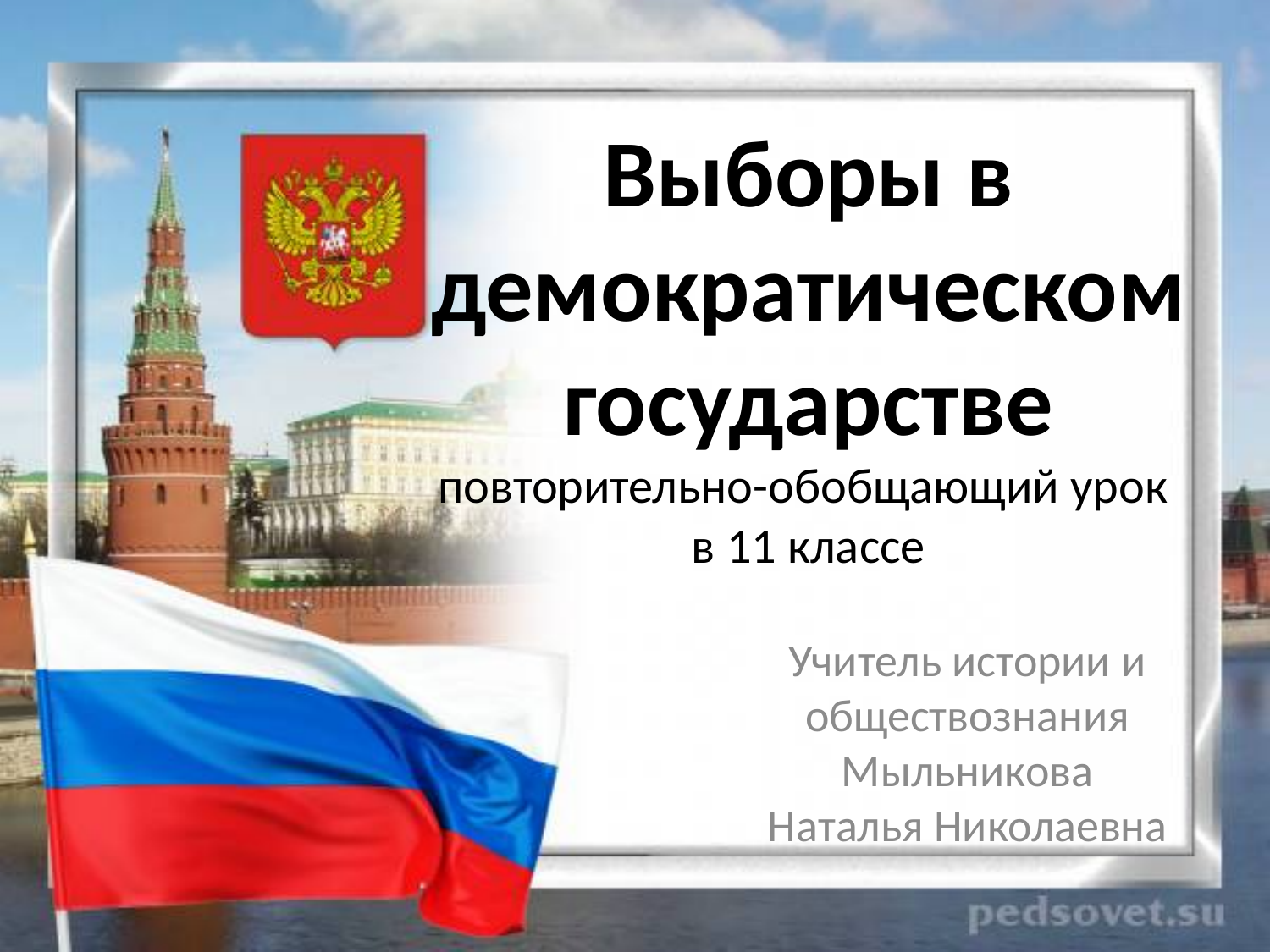

# Выборы в демократическом государстве повторительно-обобщающий урок в 11 классе
Учитель истории и обществознания Мыльникова Наталья Николаевна